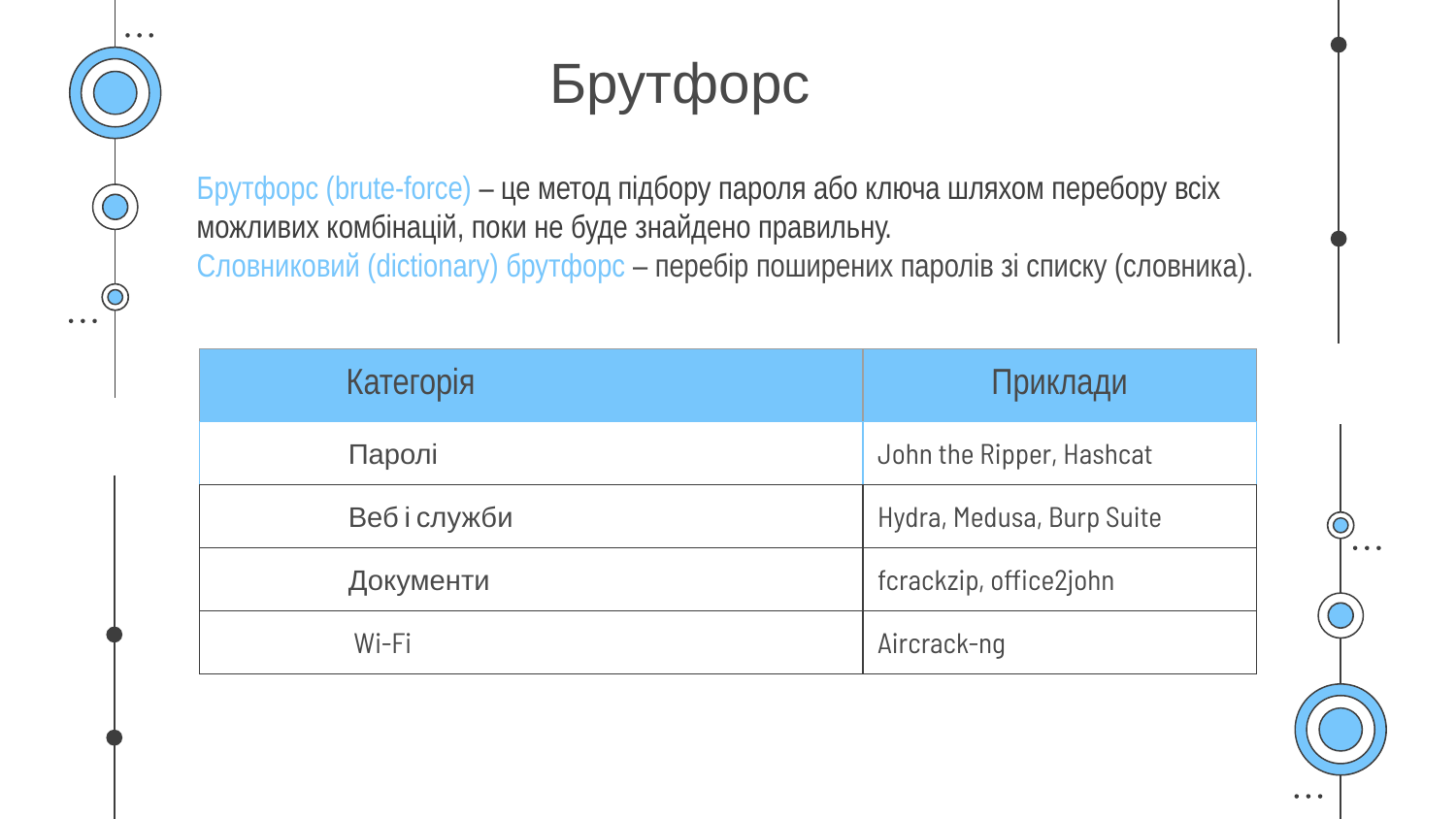

# Брутфорс
Брутфорс (brute-force) – це метод підбору пароля або ключа шляхом перебору всіх можливих комбінацій, поки не буде знайдено правильну.
Словниковий (dictionary) брутфорс – перебір поширених паролів зі списку (словника).
| Категорія | Приклади |
| --- | --- |
| Паролі | John the Ripper, Hashcat |
| Веб і служби | Hydra, Medusa, Burp Suite |
| Документи | fcrackzip, office2john |
| Wi-Fi | Aircrack-ng |